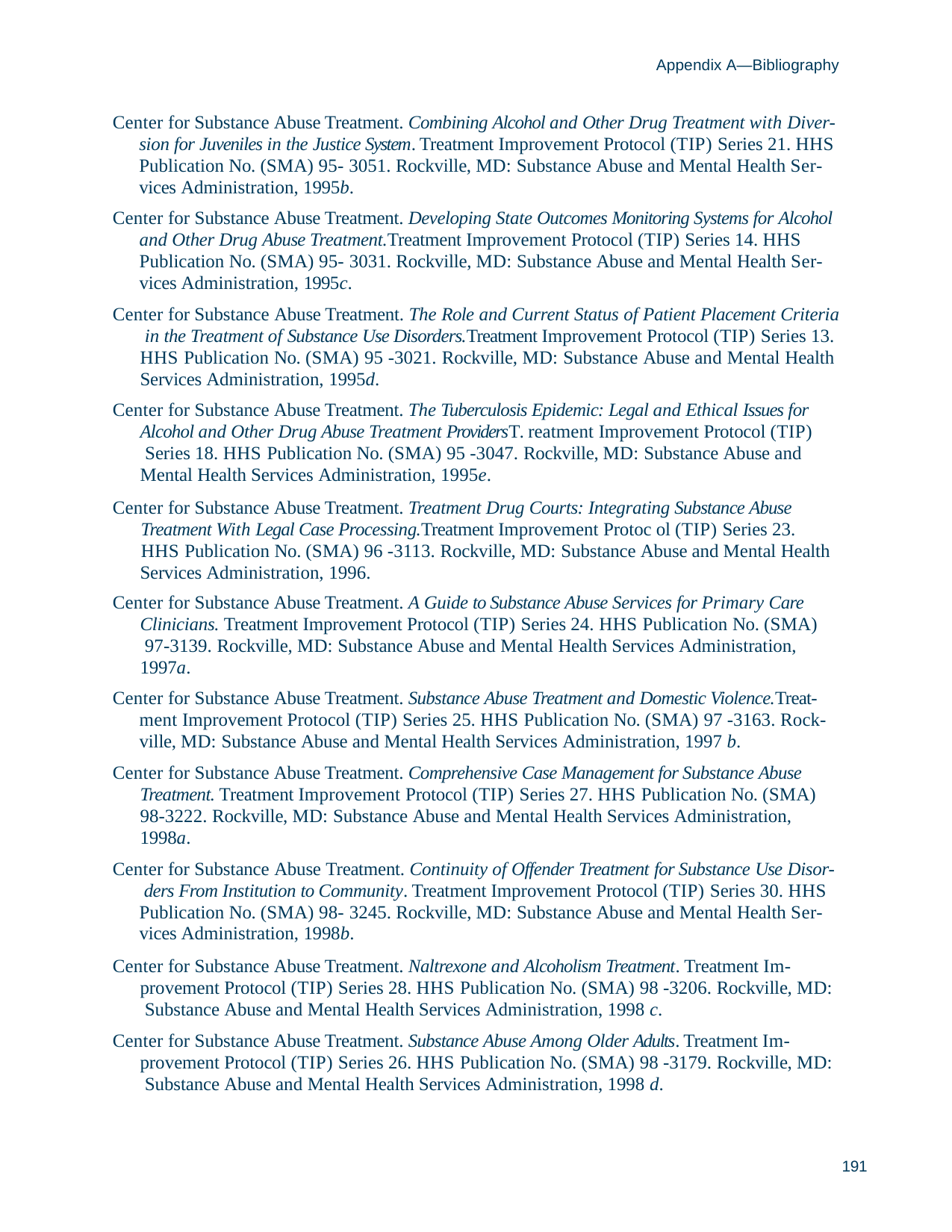

Appendix A—Bibliography

Center for Substance Abuse Treatment. Combining Alcohol and Other Drug Treatment with Diver-  sion for Juveniles in the Justice System. Treatment Improvement Protocol (TIP) Series 21. HHS  Publication No. (SMA) 95- 3051. Rockville, MD: Substance Abuse and Mental Health Ser-  vices Administration, 1995b.
Center for Substance Abuse Treatment. Developing State Outcomes Monitoring Systems for Alcohol  and Other Drug Abuse Treatment.Treatment Improvement Protocol (TIP) Series 14. HHS  Publication No. (SMA) 95- 3031. Rockville, MD: Substance Abuse and Mental Health Ser-  vices Administration, 1995c.
Center for Substance Abuse Treatment. The Role and Current Status of Patient Placement Criteria  in the Treatment of Substance Use Disorders.Treatment Improvement Protocol (TIP) Series 13.  HHS Publication No. (SMA) 95 -3021. Rockville, MD: Substance Abuse and Mental Health  Services Administration, 1995d.
Center for Substance Abuse Treatment. The Tuberculosis Epidemic: Legal and Ethical Issues for  Alcohol and Other Drug Abuse Treatment ProvidersT. reatment Improvement Protocol (TIP)  Series 18. HHS Publication No. (SMA) 95 -3047. Rockville, MD: Substance Abuse and  Mental Health Services Administration, 1995e.
Center for Substance Abuse Treatment. Treatment Drug Courts: Integrating Substance Abuse  Treatment With Legal Case Processing.Treatment Improvement Protoc ol (TIP) Series 23.
HHS Publication No. (SMA) 96 -3113. Rockville, MD: Substance Abuse and Mental Health  Services Administration, 1996.
Center for Substance Abuse Treatment. A Guide to Substance Abuse Services for Primary Care  Clinicians. Treatment Improvement Protocol (TIP) Series 24. HHS Publication No. (SMA)  97-3139. Rockville, MD: Substance Abuse and Mental Health Services Administration,  1997a.
Center for Substance Abuse Treatment. Substance Abuse Treatment and Domestic Violence.Treat-  ment Improvement Protocol (TIP) Series 25. HHS Publication No. (SMA) 97 -3163. Rock-  ville, MD: Substance Abuse and Mental Health Services Administration, 1997 b.
Center for Substance Abuse Treatment. Comprehensive Case Management for Substance Abuse  Treatment. Treatment Improvement Protocol (TIP) Series 27. HHS Publication No. (SMA)  98-3222. Rockville, MD: Substance Abuse and Mental Health Services Administration,  1998a.
Center for Substance Abuse Treatment. Continuity of Offender Treatment for Substance Use Disor-  ders From Institution to Community. Treatment Improvement Protocol (TIP) Series 30. HHS  Publication No. (SMA) 98- 3245. Rockville, MD: Substance Abuse and Mental Health Ser-  vices Administration, 1998b.
Center for Substance Abuse Treatment. Naltrexone and Alcoholism Treatment. Treatment Im-  provement Protocol (TIP) Series 28. HHS Publication No. (SMA) 98 -3206. Rockville, MD:  Substance Abuse and Mental Health Services Administration, 1998 c.
Center for Substance Abuse Treatment. Substance Abuse Among Older Adults. Treatment Im-  provement Protocol (TIP) Series 26. HHS Publication No. (SMA) 98 -3179. Rockville, MD:  Substance Abuse and Mental Health Services Administration, 1998 d.
191